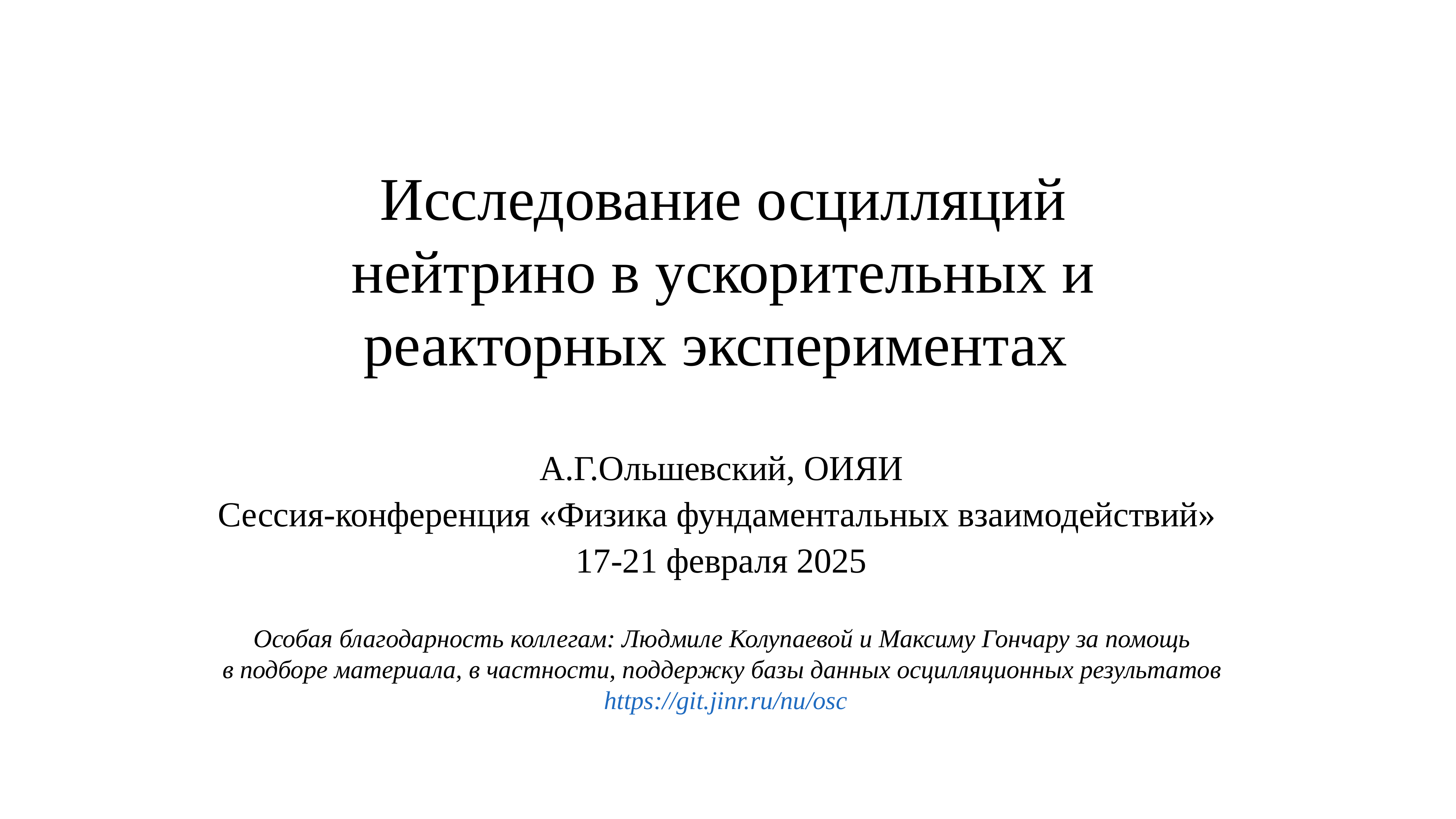

# Исследование осцилляций нейтрино в ускорительных и реакторных экспериментах
А.Г.Ольшевский, ОИЯИ
Сессия-конференция «Физика фундаментальных взаимодействий»
17-21 февраля 2025

Особая благодарность коллегам: Людмиле Колупаевой и Максиму Гончару за помощь
в подборе материала, в частности, поддержку базы данных осцилляционных результатов
https://git.jinr.ru/nu/osc